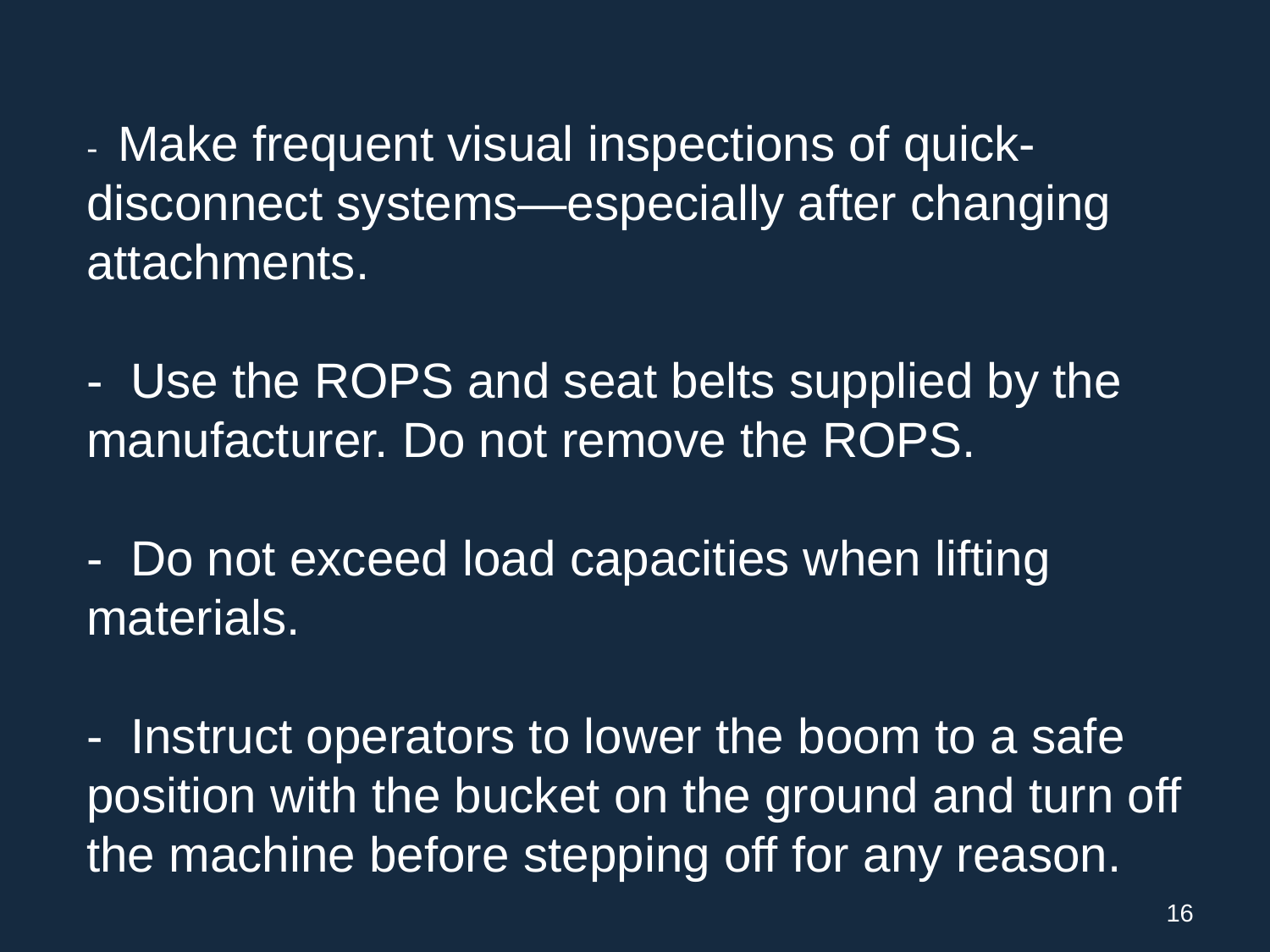

-  Make frequent visual inspections of quick-disconnect systems—especially after changing attachments.

-  Use the ROPS and seat belts supplied by the manufacturer. Do not remove the ROPS.

-  Do not exceed load capacities when lifting materials.

-  Instruct operators to lower the boom to a safe position with the bucket on the ground and turn off the machine before stepping off for any reason.
16